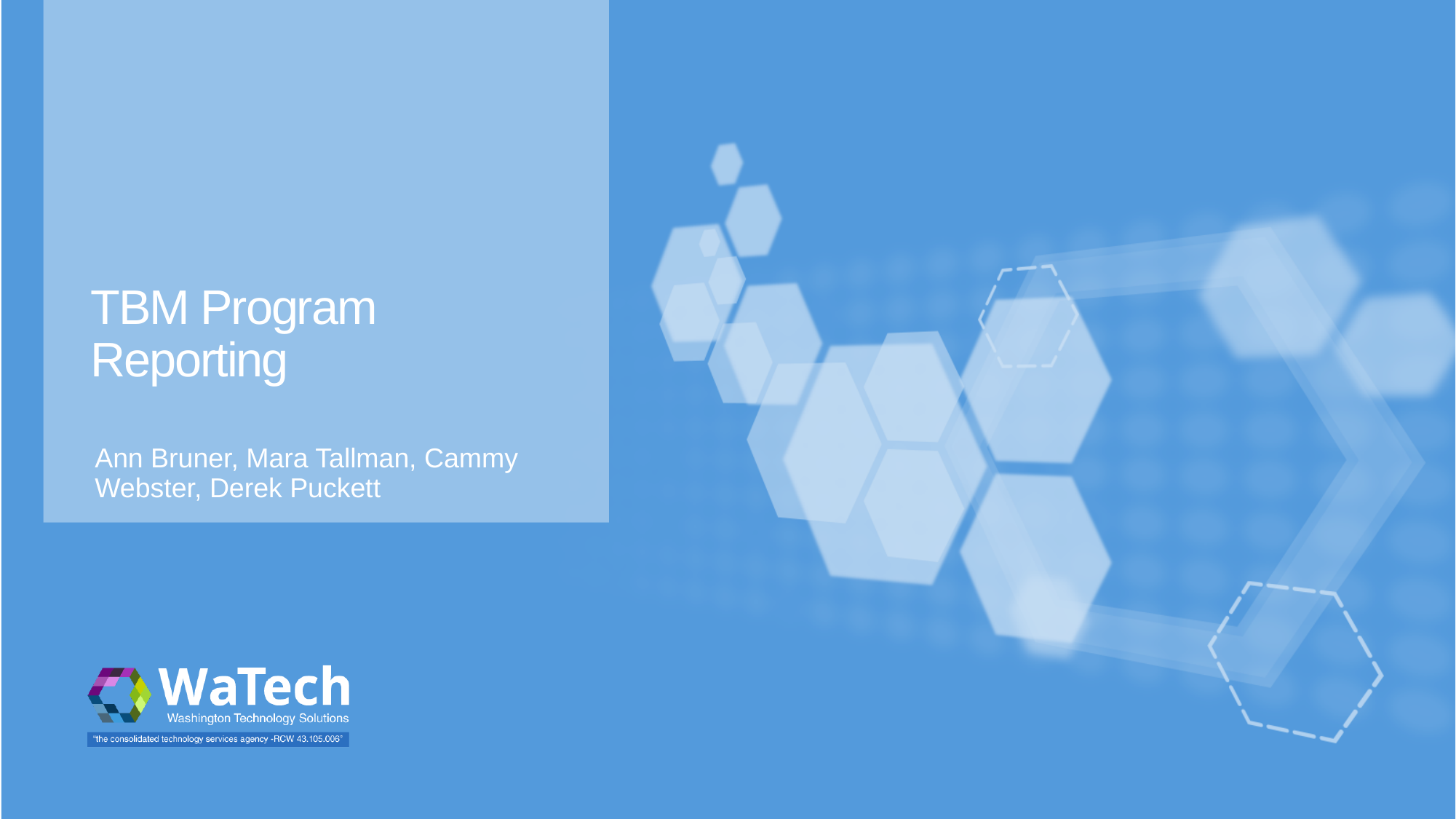

# TBM Program Reporting
Ann Bruner, Mara Tallman, Cammy Webster, Derek Puckett